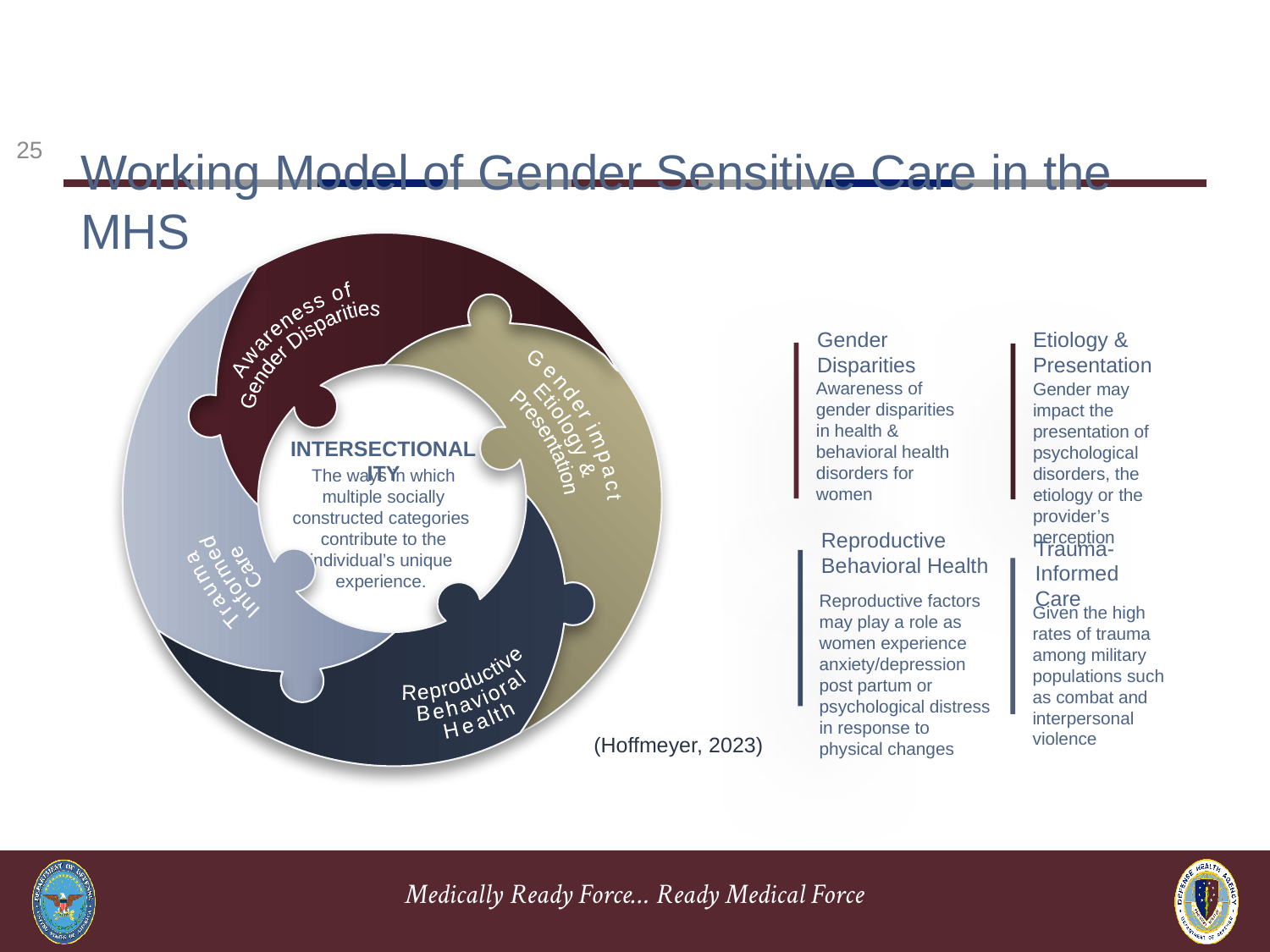

25
Working Model of Gender Sensitive Care in the MHS

Awareness of
Gender Disparities

Trauma
Informed
Care

Gender impact
Etiology &
Presentation

Gender Disparities
Awareness of gender disparities in health & behavioral health disorders for women

Etiology & Presentation
Gender may impact the presentation of psychological disorders, the etiology or the provider’s perception

INTERSECTIONALITY
The ways in which multiple socially constructed categories  contribute to the individual’s unique  experience.

Reproductive
Behavioral
Health

Reproductive Behavioral Health
Reproductive factors may play a role as women experience anxiety/depression post partum or psychological distress in response to physical changes

Trauma-Informed Care
Given the high rates of trauma among military populations such as combat and interpersonal violence

(Hoffmeyer, 2023)